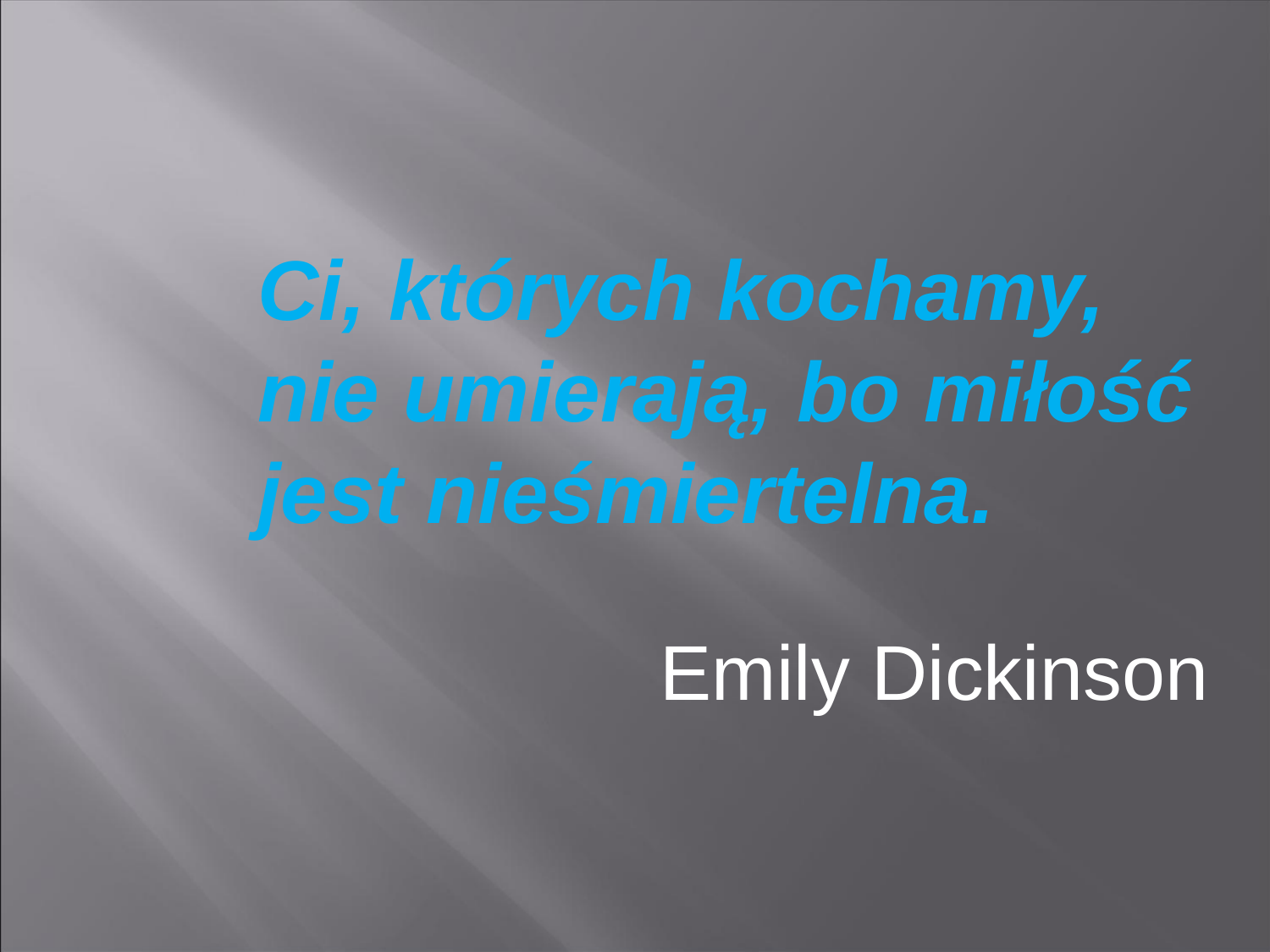

Ci, których kochamy,
nie umierają, bo miłość jest nieśmiertelna.
Emily Dickinson